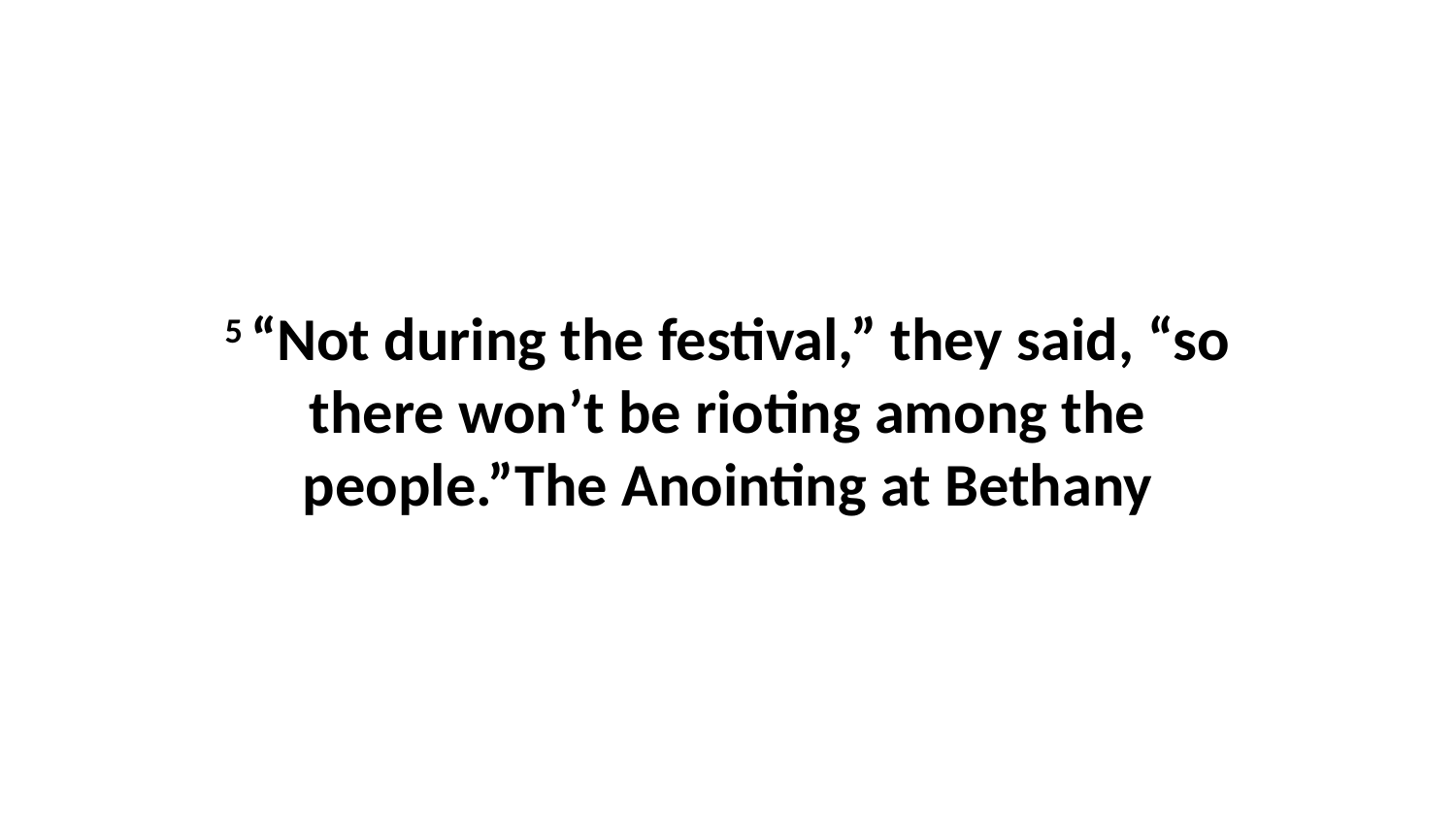

5 “Not during the festival,” they said, “so there won’t be rioting among the people.”The Anointing at Bethany